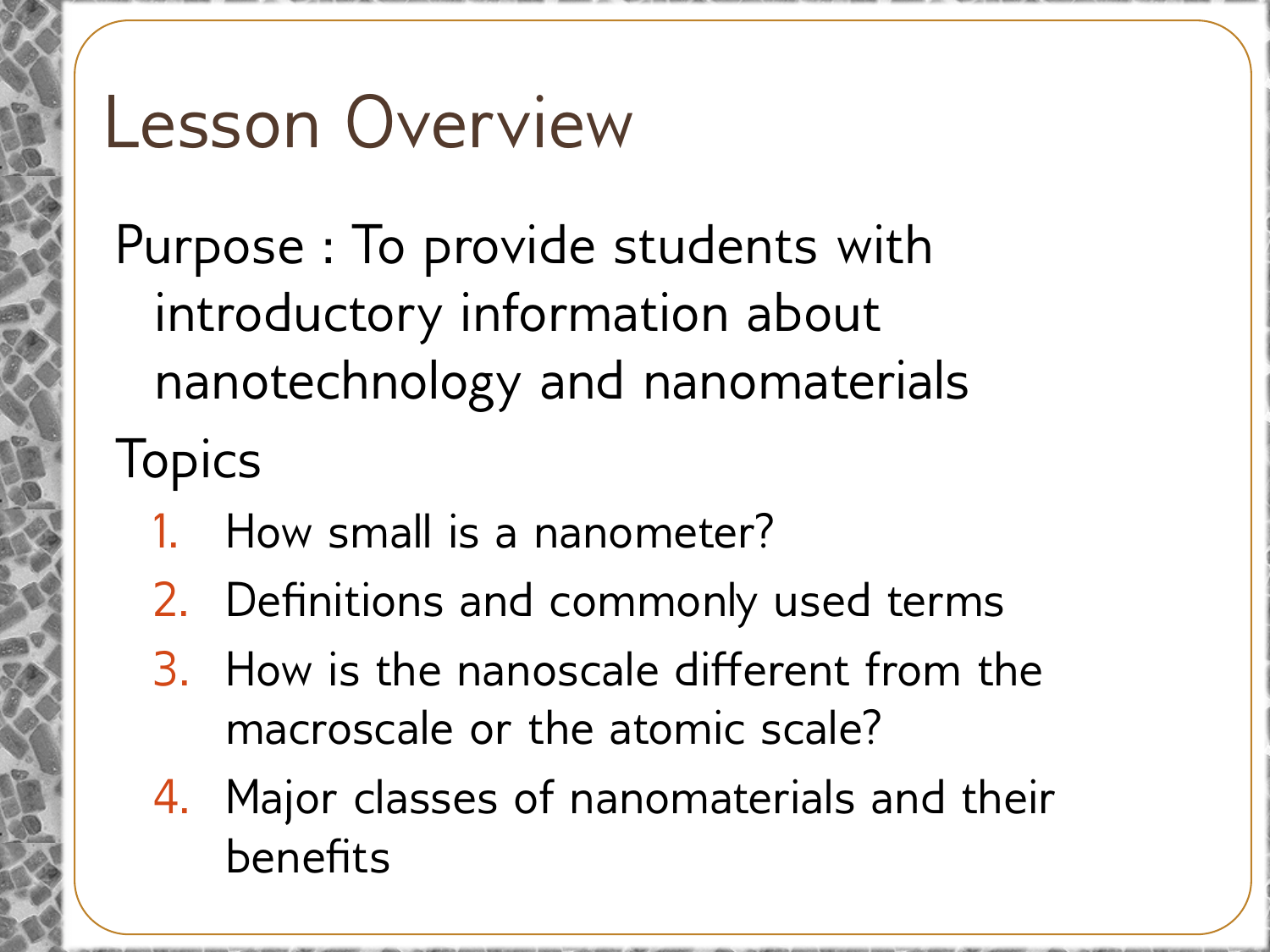

# Lesson Overview
Purpose : To provide students with introductory information about nanotechnology and nanomaterials
Topics
How small is a nanometer?
Definitions and commonly used terms
How is the nanoscale different from the macroscale or the atomic scale?
Major classes of nanomaterials and their benefits